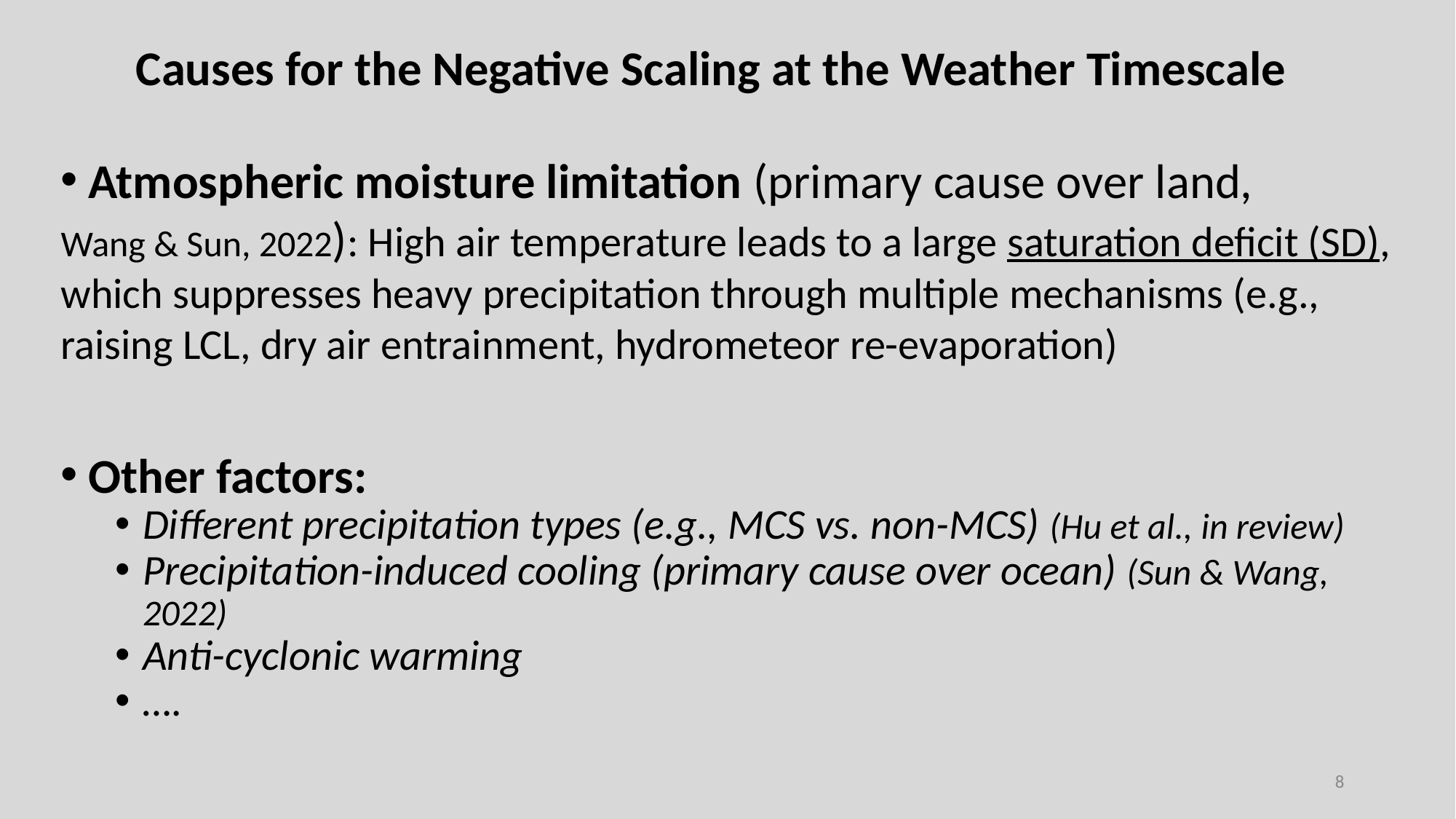

# Causes for the Negative Scaling at the Weather Timescale
Atmospheric moisture limitation (primary cause over land,
Wang & Sun, 2022): High air temperature leads to a large saturation deficit (SD), which suppresses heavy precipitation through multiple mechanisms (e.g., raising LCL, dry air entrainment, hydrometeor re-evaporation)

Other factors:
Different precipitation types (e.g., MCS vs. non-MCS) (Hu et al., in review)
Precipitation-induced cooling (primary cause over ocean) (Sun & Wang, 2022)
Anti-cyclonic warming
….
8